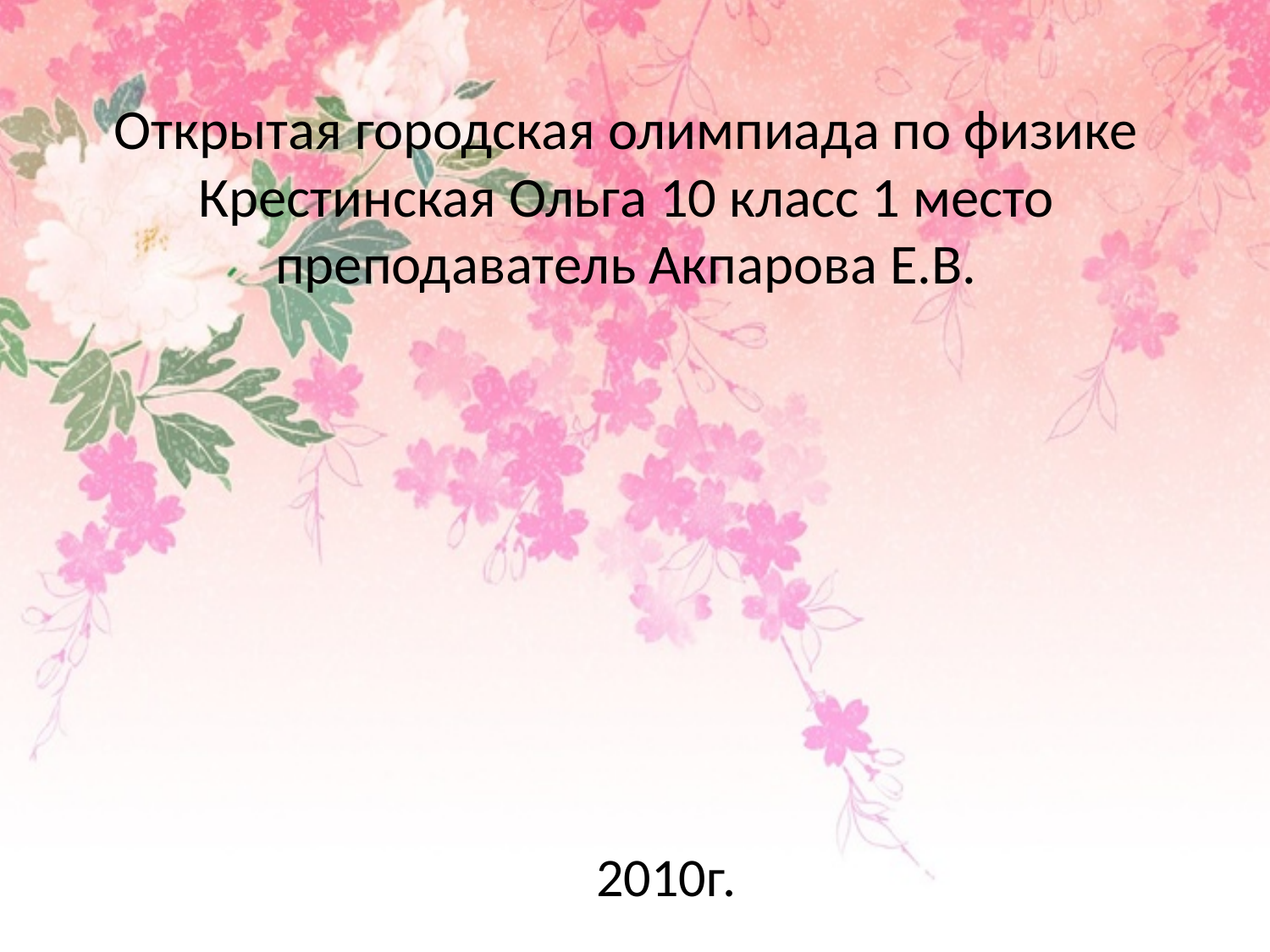

Открытая городская олимпиада по физике Крестинская Ольга 10 класс 1 место преподаватель Акпарова Е.В.

# 2010г.